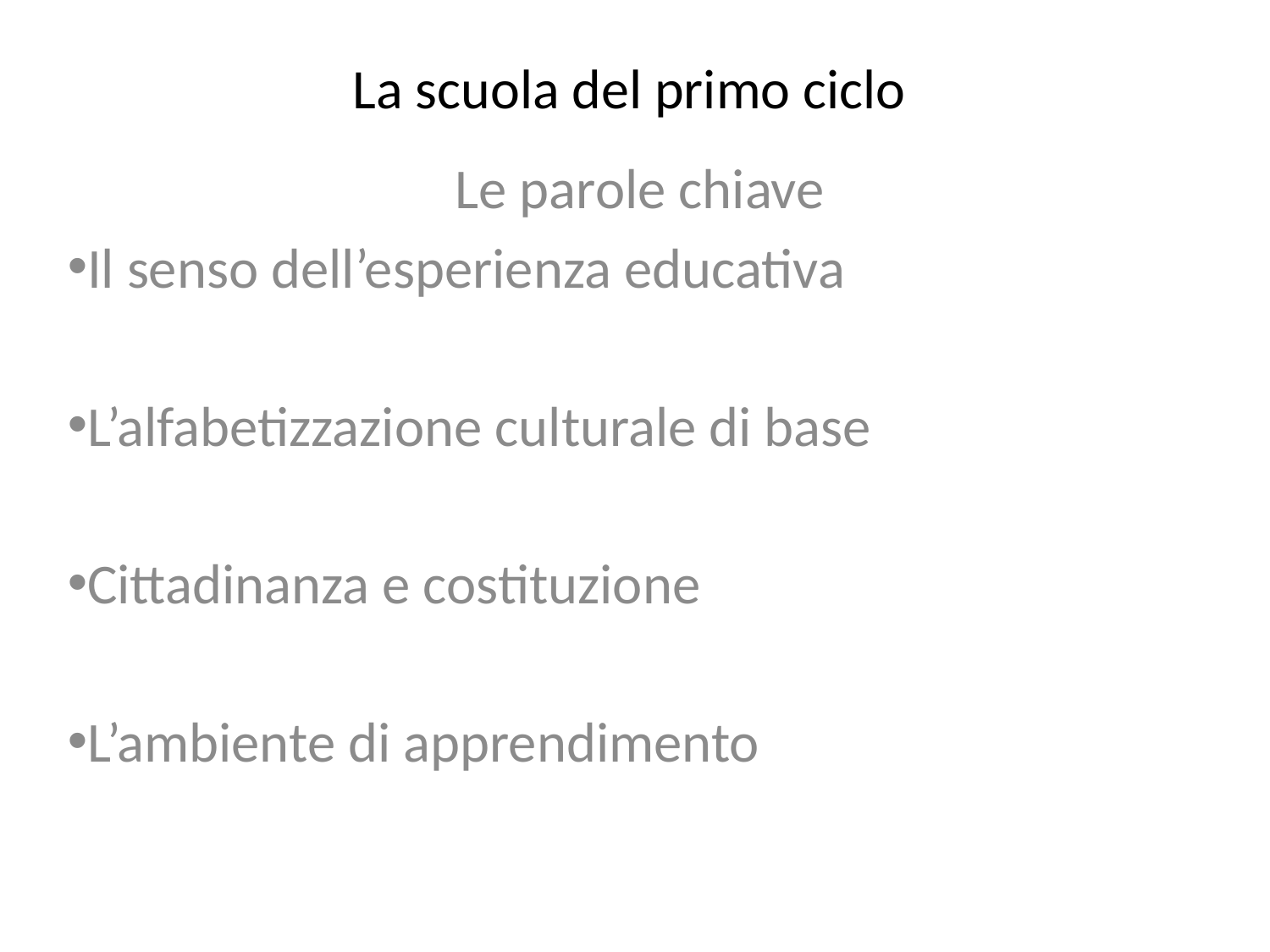

# La scuola del primo ciclo
Le parole chiave
Il senso dell’esperienza educativa

L’alfabetizzazione culturale di base

Cittadinanza e costituzione

L’ambiente di apprendimento